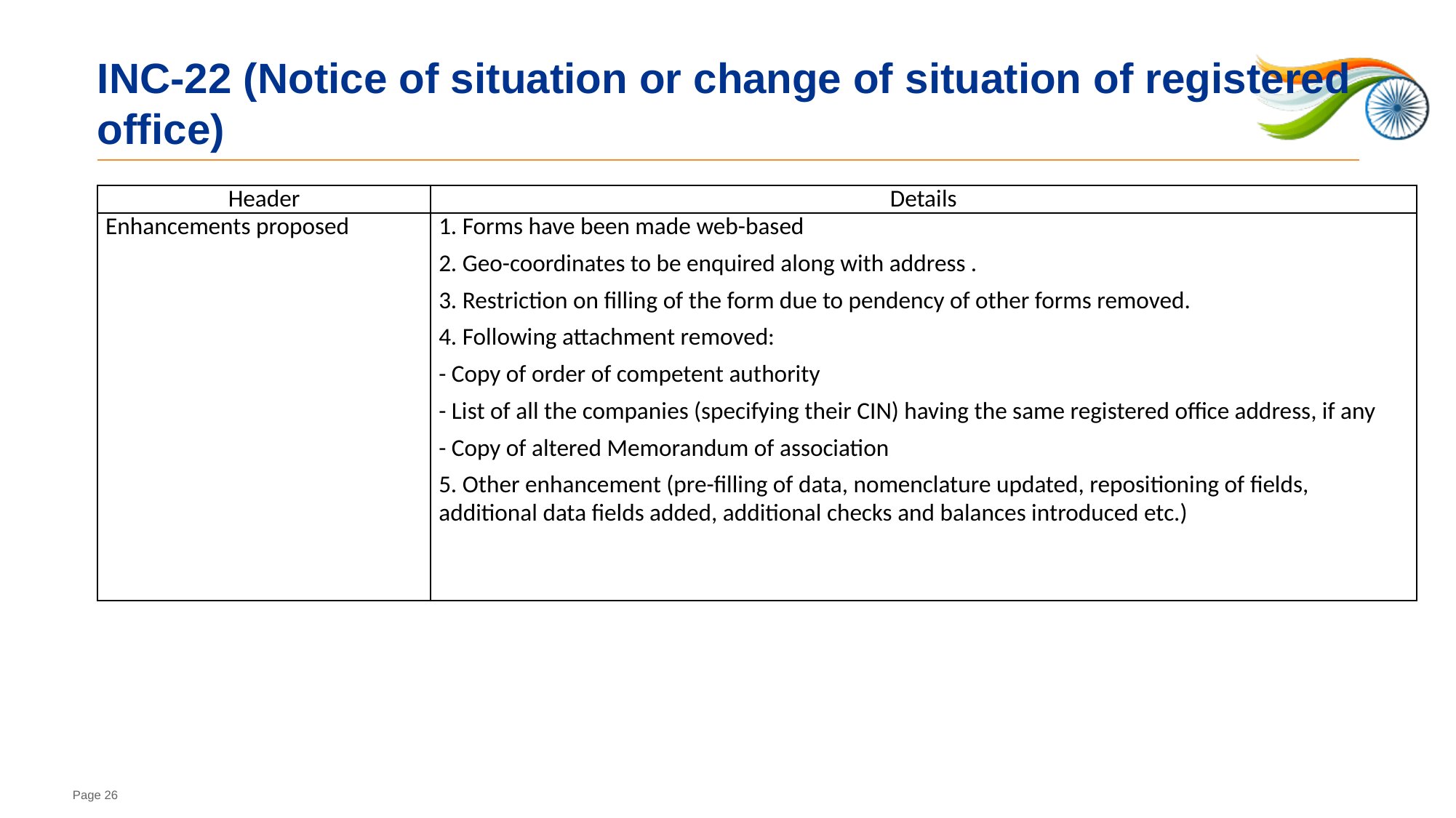

# INC-22 (Notice of situation or change of situation of registered office)
| Header | Details |
| --- | --- |
| Enhancements proposed | 1. Forms have been made web-based 2. Geo-coordinates to be enquired along with address . 3. Restriction on filling of the form due to pendency of other forms removed. 4. Following attachment removed: - Copy of order of competent authority - List of all the companies (specifying their CIN) having the same registered office address, if any - Copy of altered Memorandum of association 5. Other enhancement (pre-filling of data, nomenclature updated, repositioning of fields, additional data fields added, additional checks and balances introduced etc.) |